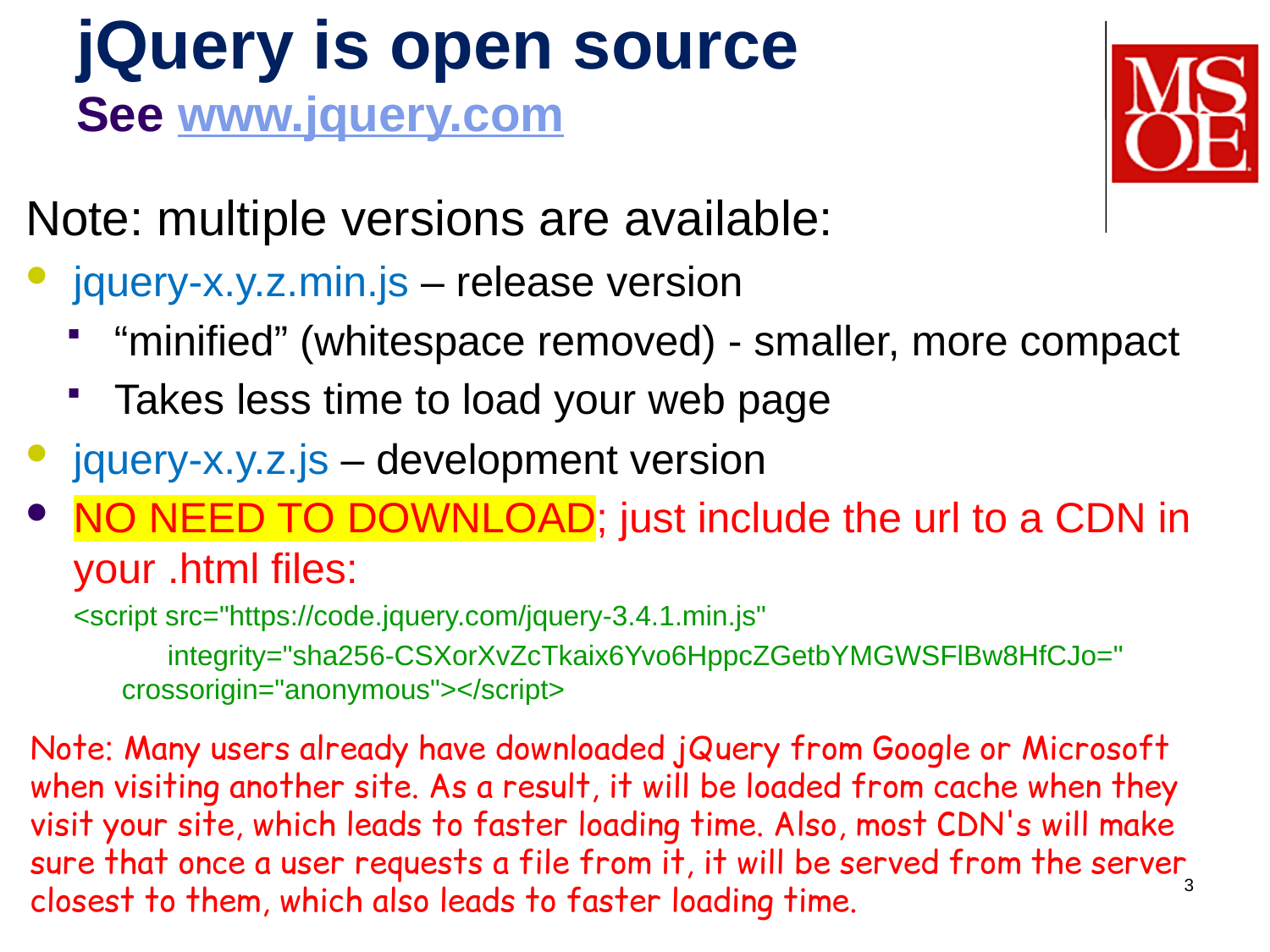

# jQuery is open source See www.jquery.com
Note: multiple versions are available:
jquery-x.y.z.min.js – release version
“minified” (whitespace removed) - smaller, more compact
Takes less time to load your web page
jquery-x.y.z.js – development version
NO NEED TO DOWNLOAD; just include the url to a CDN in your .html files:
<script src="https://code.jquery.com/jquery-3.4.1.min.js"
            integrity="sha256-CSXorXvZcTkaix6Yvo6HppcZGetbYMGWSFlBw8HfCJo=" crossorigin="anonymous"></script>
Note: Many users already have downloaded jQuery from Google or Microsoft
when visiting another site. As a result, it will be loaded from cache when they
visit your site, which leads to faster loading time. Also, most CDN's will make
sure that once a user requests a file from it, it will be served from the server
closest to them, which also leads to faster loading time.
3